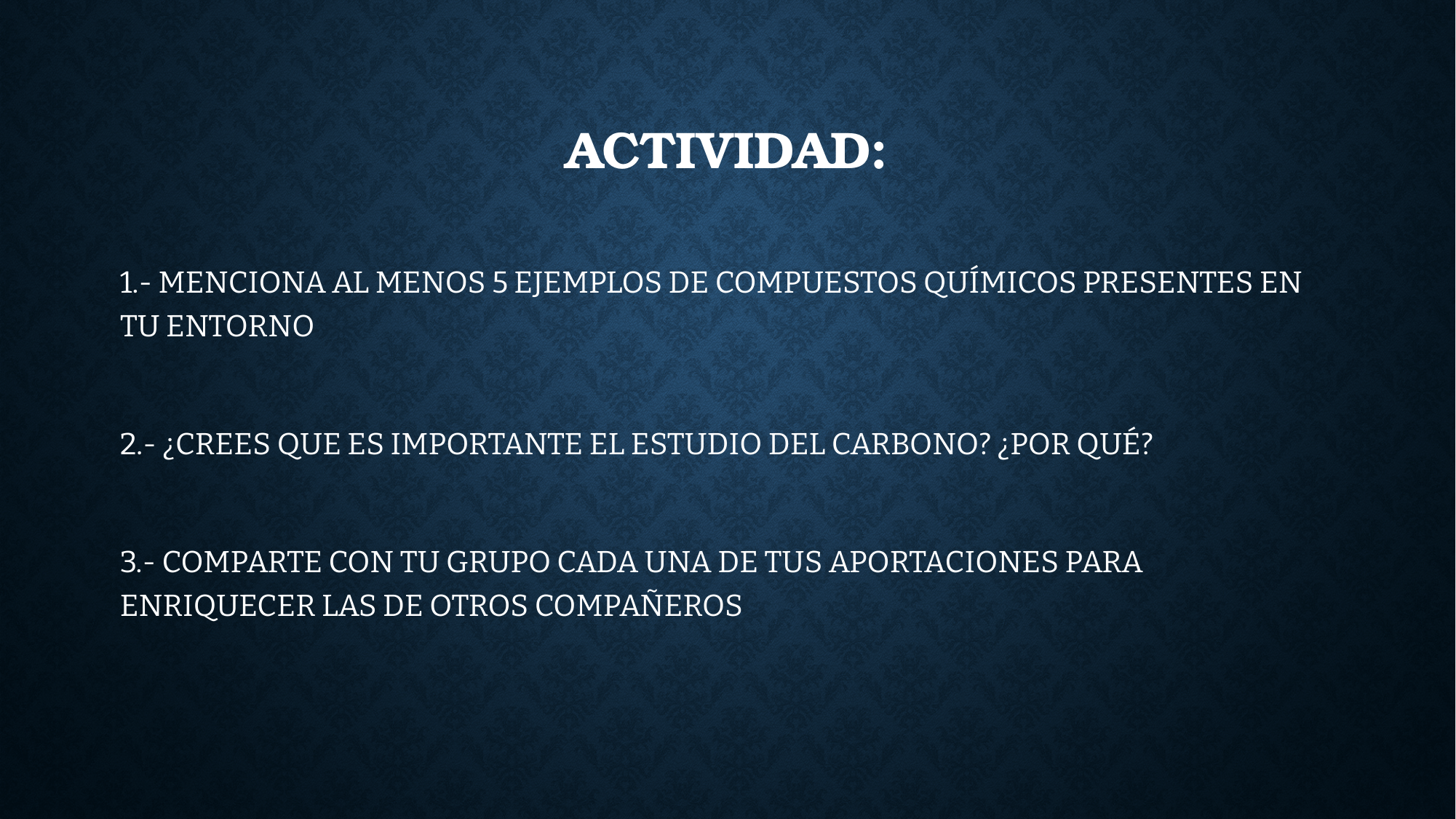

# ACTIVIDAD:
1.- MENCIONA AL MENOS 5 EJEMPLOS DE COMPUESTOS QUÍMICOS PRESENTES EN TU ENTORNO

2.- ¿CREES QUE ES IMPORTANTE EL ESTUDIO DEL CARBONO? ¿POR QUÉ?

3.- COMPARTE CON TU GRUPO CADA UNA DE TUS APORTACIONES PARA ENRIQUECER LAS DE OTROS COMPAÑEROS